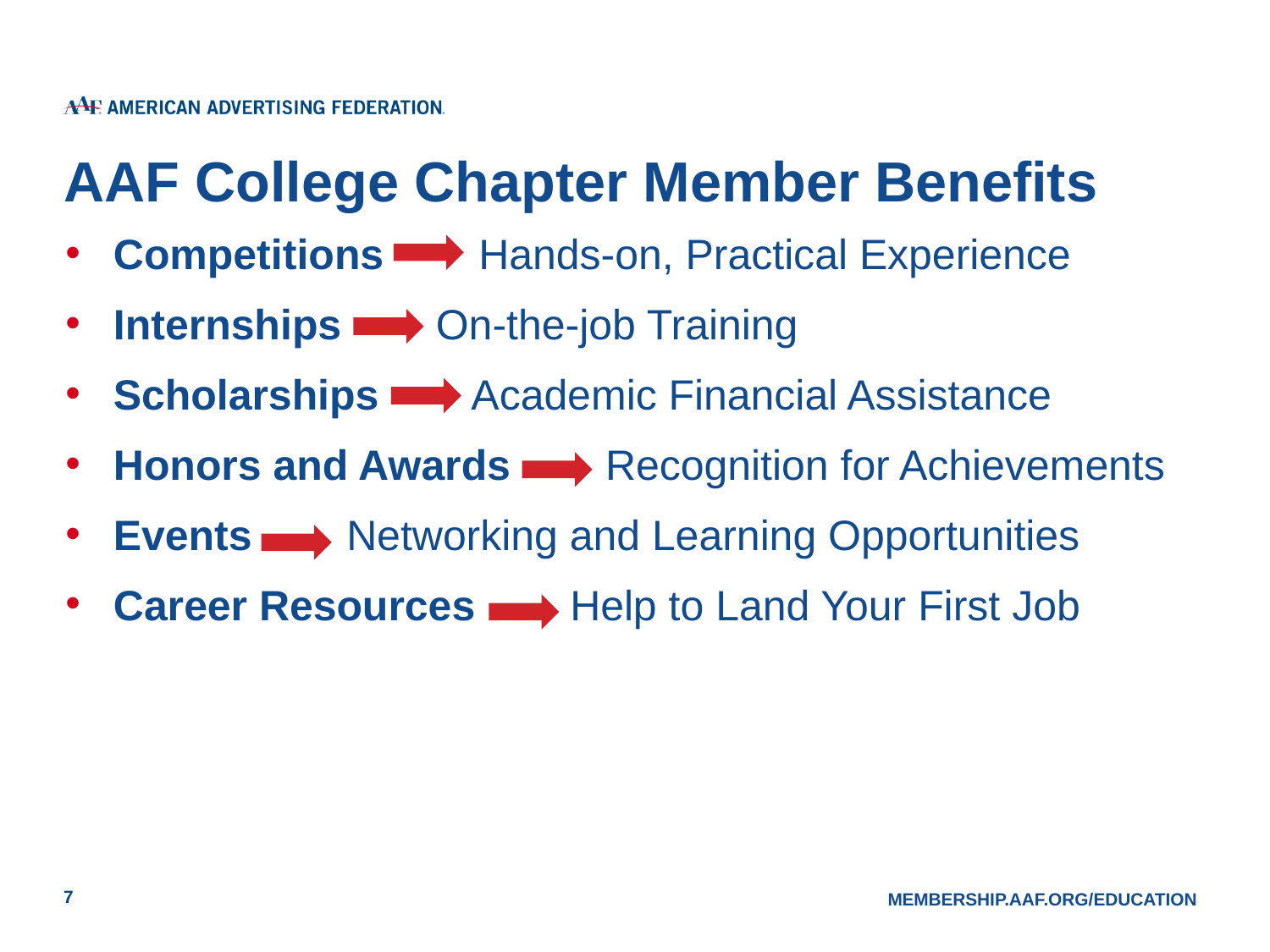

# AAF College Chapter Member Benefits

Competitions        Hands-on, Practical Experience
Internships        On-the-job Training
Scholarships        Academic Financial Assistance
Honors and Awards        Recognition for Achievements
Events        Networking and Learning Opportunities
Career Resources        Help to Land Your First Job

7
MEMBERSHIP.AAF.ORG/EDUCATION